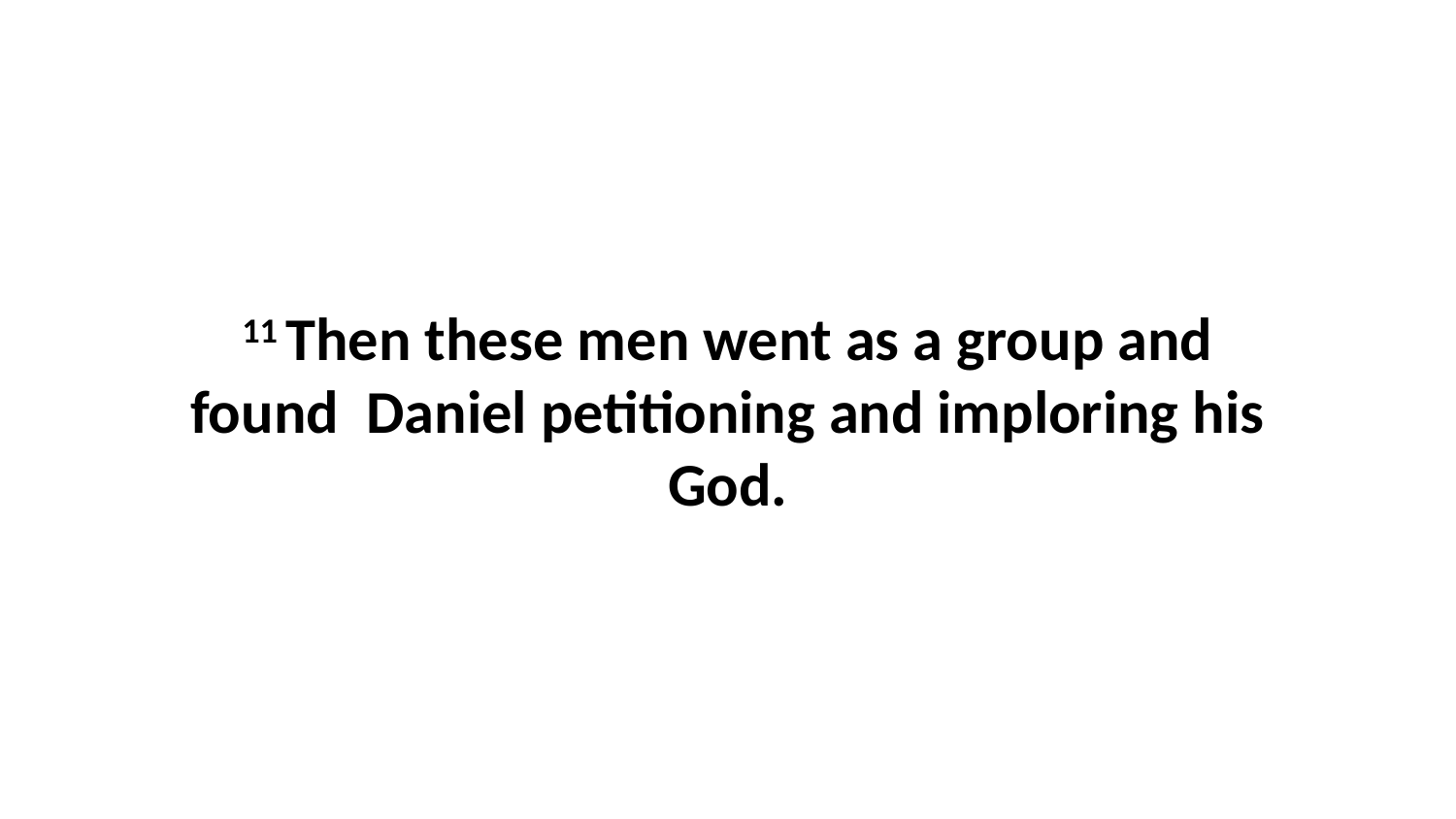

11 Then these men went as a group and found  Daniel petitioning and imploring his God.